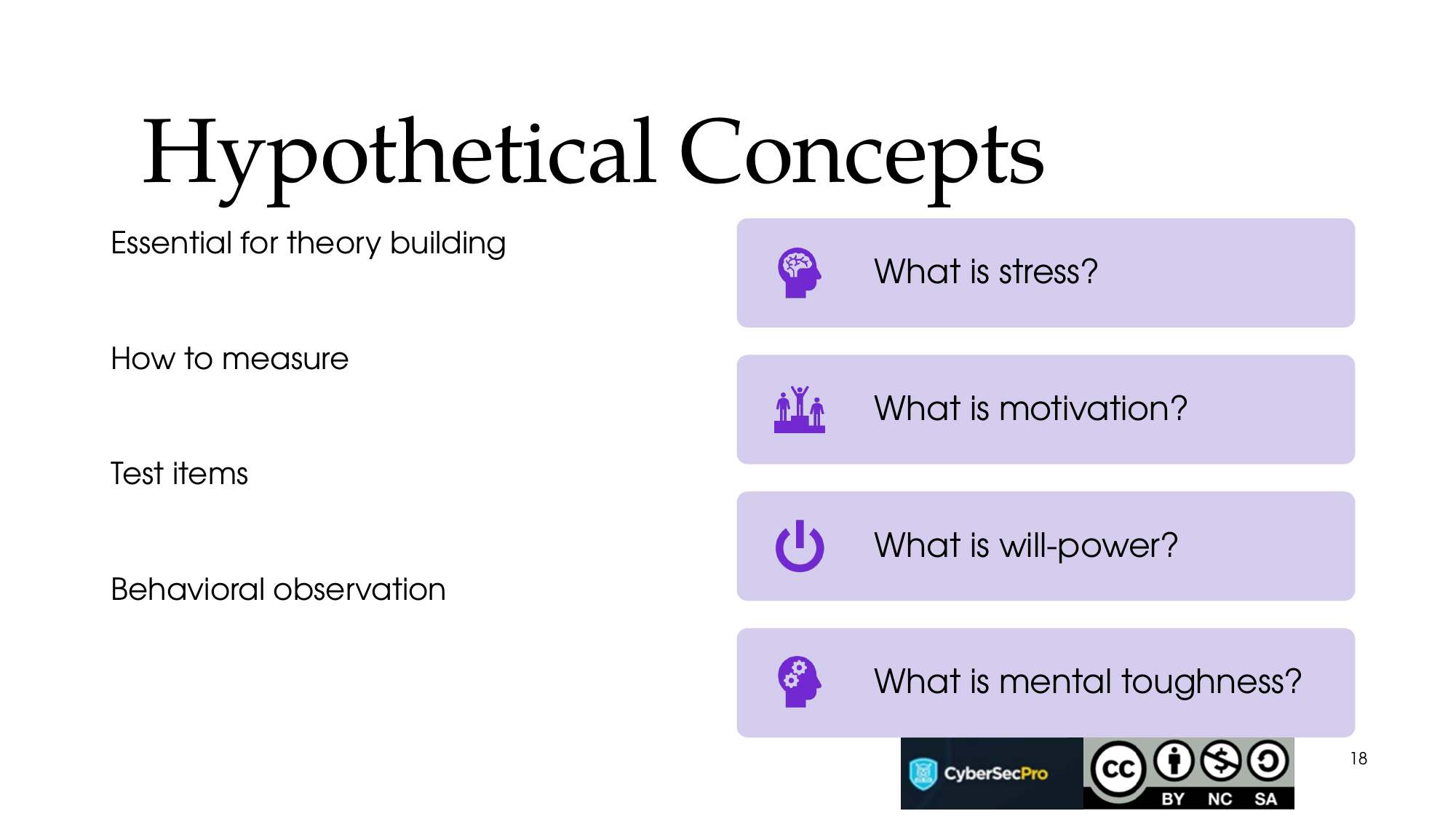

# Hypothetical Concepts
Essential for theory building

How to measure

Test items

Behavioral observation
What is stress?
What is motivation?
What is will-power?
What is mental toughness?

18